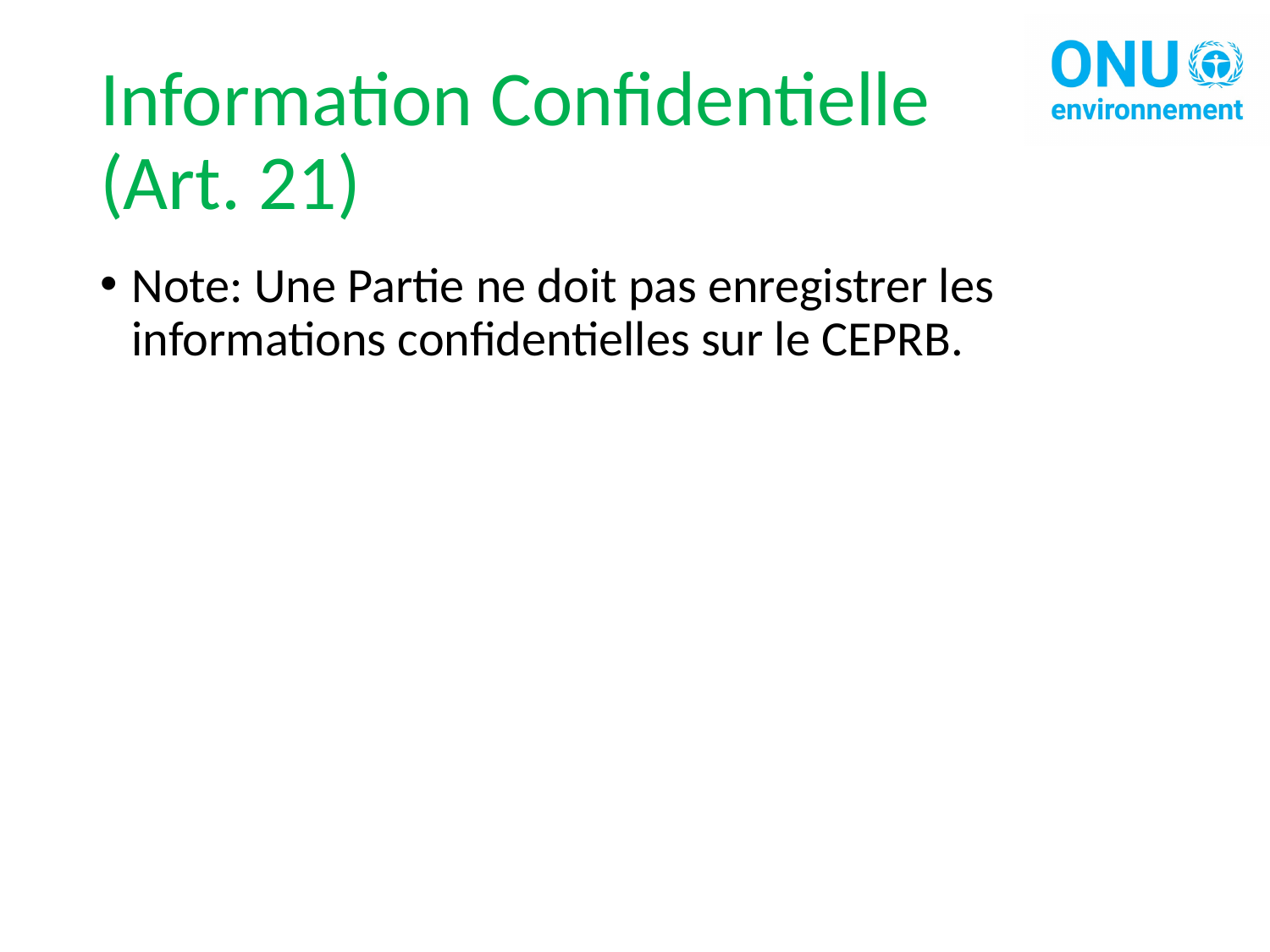

# Information Confidentielle (Art. 21)
Note: Une Partie ne doit pas enregistrer les informations confidentielles sur le CEPRB.